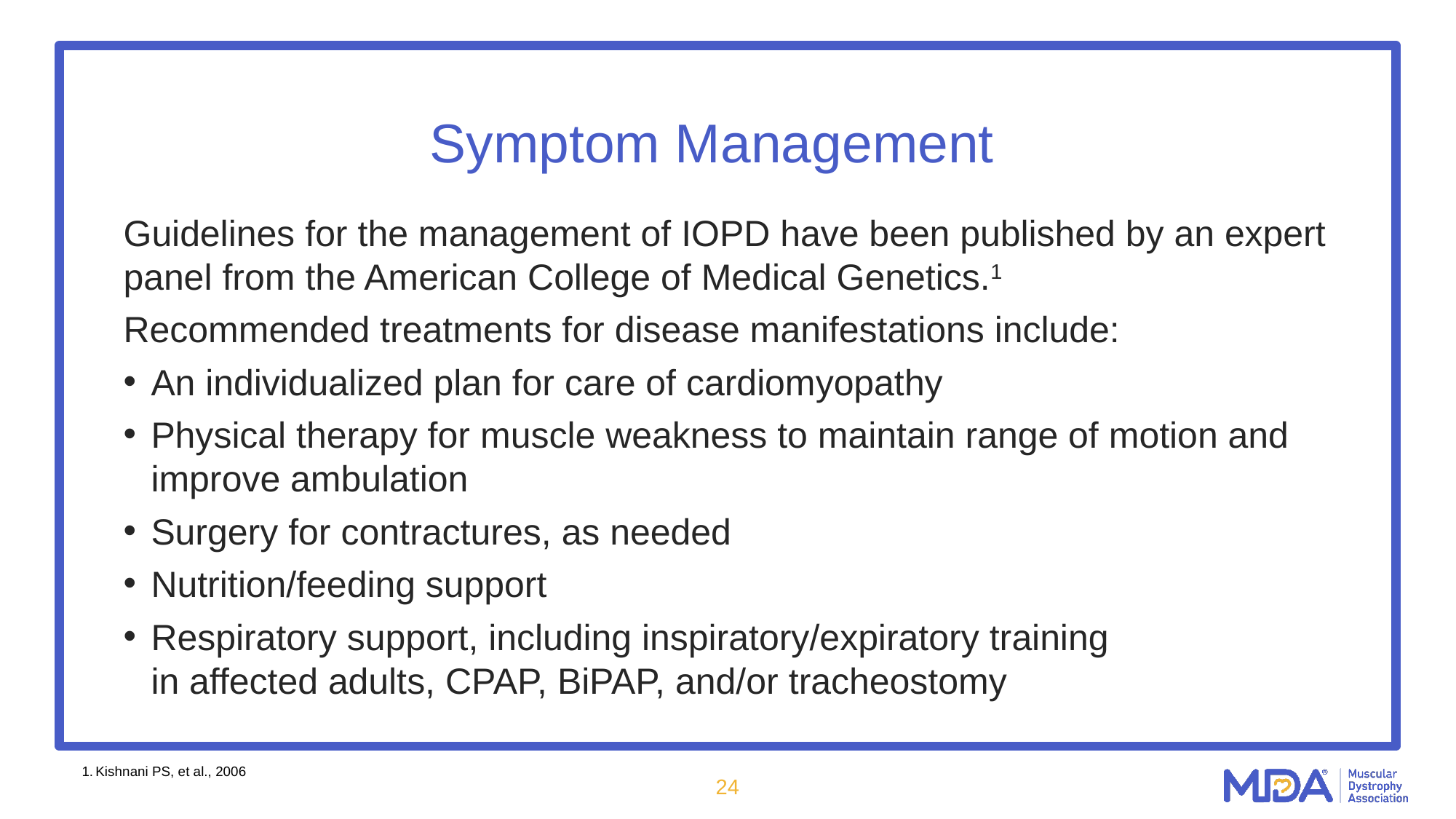

# Symptom Management
Guidelines for the management of IOPD have been published by an expert panel from the American College of Medical Genetics.1
Recommended treatments for disease manifestations include:
An individualized plan for care of cardiomyopathy
Physical therapy for muscle weakness to maintain range of motion and improve ambulation
Surgery for contractures, as needed
Nutrition/feeding support
Respiratory support, including inspiratory/expiratory training in affected adults, CPAP, BiPAP, and/or tracheostomy
Kishnani PS, et al., 2006